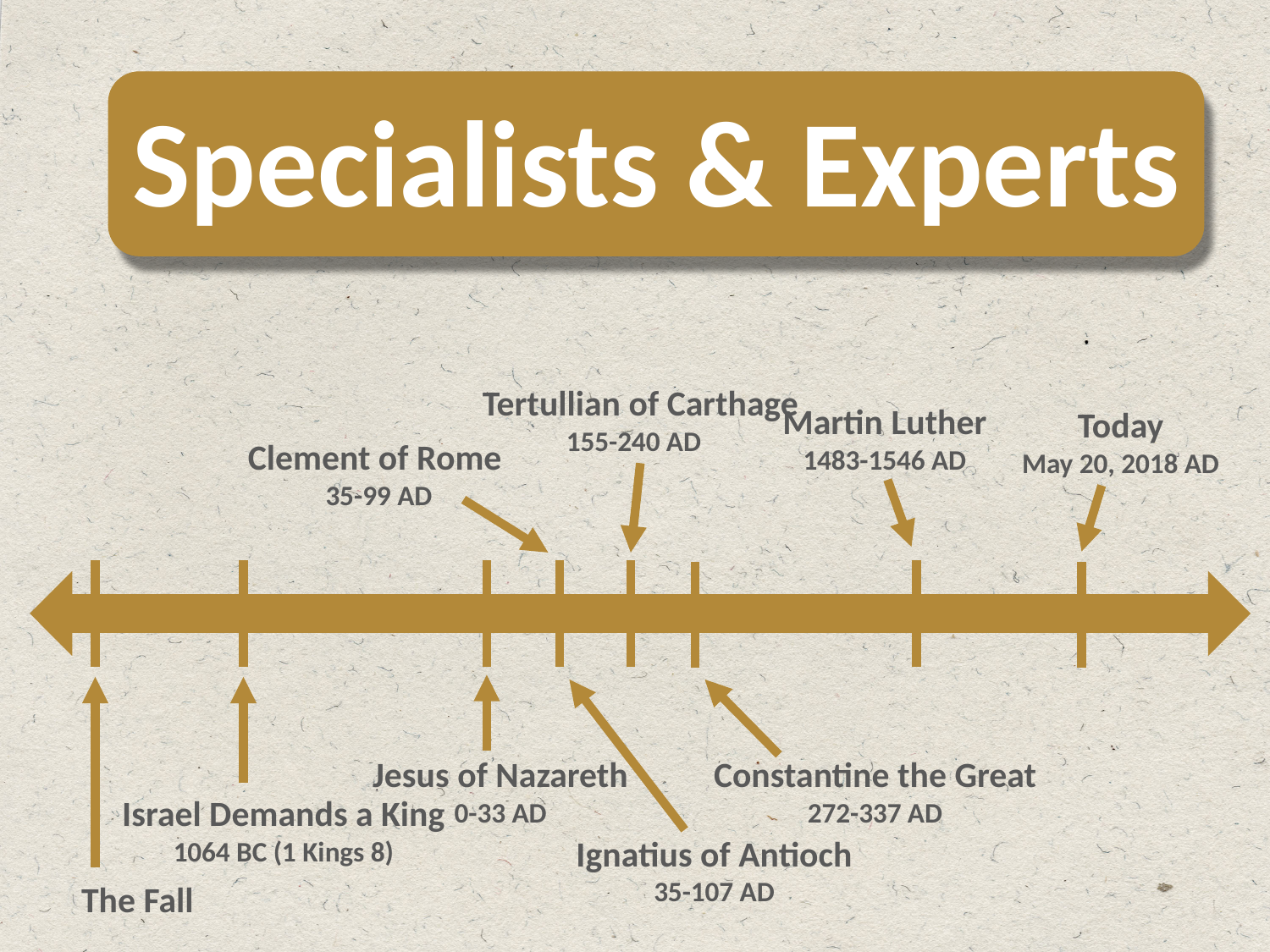

#
Specialists & Experts

Tertullian of Carthage
155-240 AD
Martin Luther
1483-1546 AD
Today
May 20, 2018 AD
Clement of Rome
35-99 AD

Jesus of Nazareth
0-33 AD
Constantine the Great
272-337 AD
Israel Demands a King
1064 BC (1 Kings 8)
Ignatius of Antioch
35-107 AD
The Fall